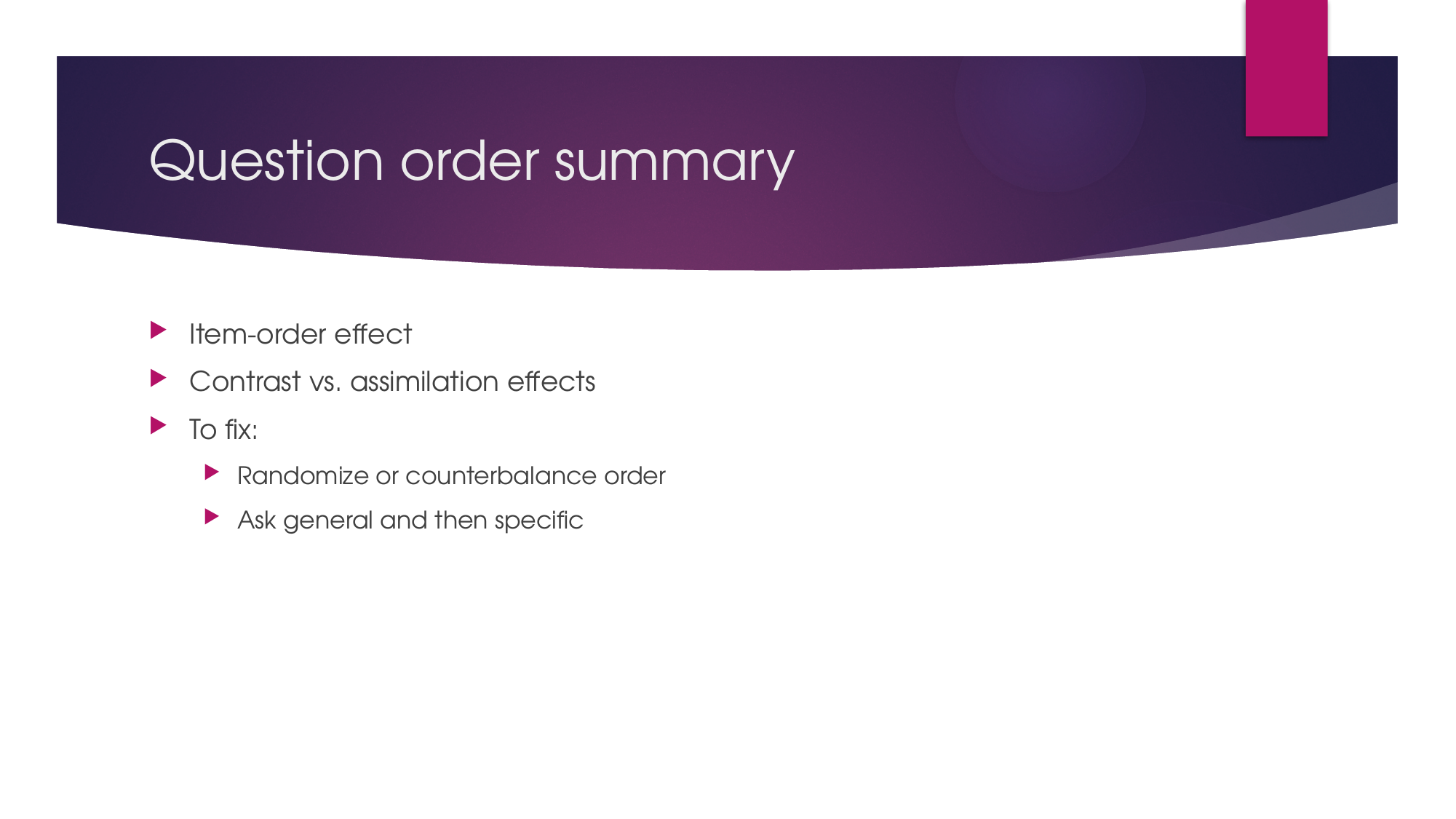

# Question order summary
Item-order effect
Contrast vs. assimilation effects
To fix:
Randomize or counterbalance order
Ask general and then specific